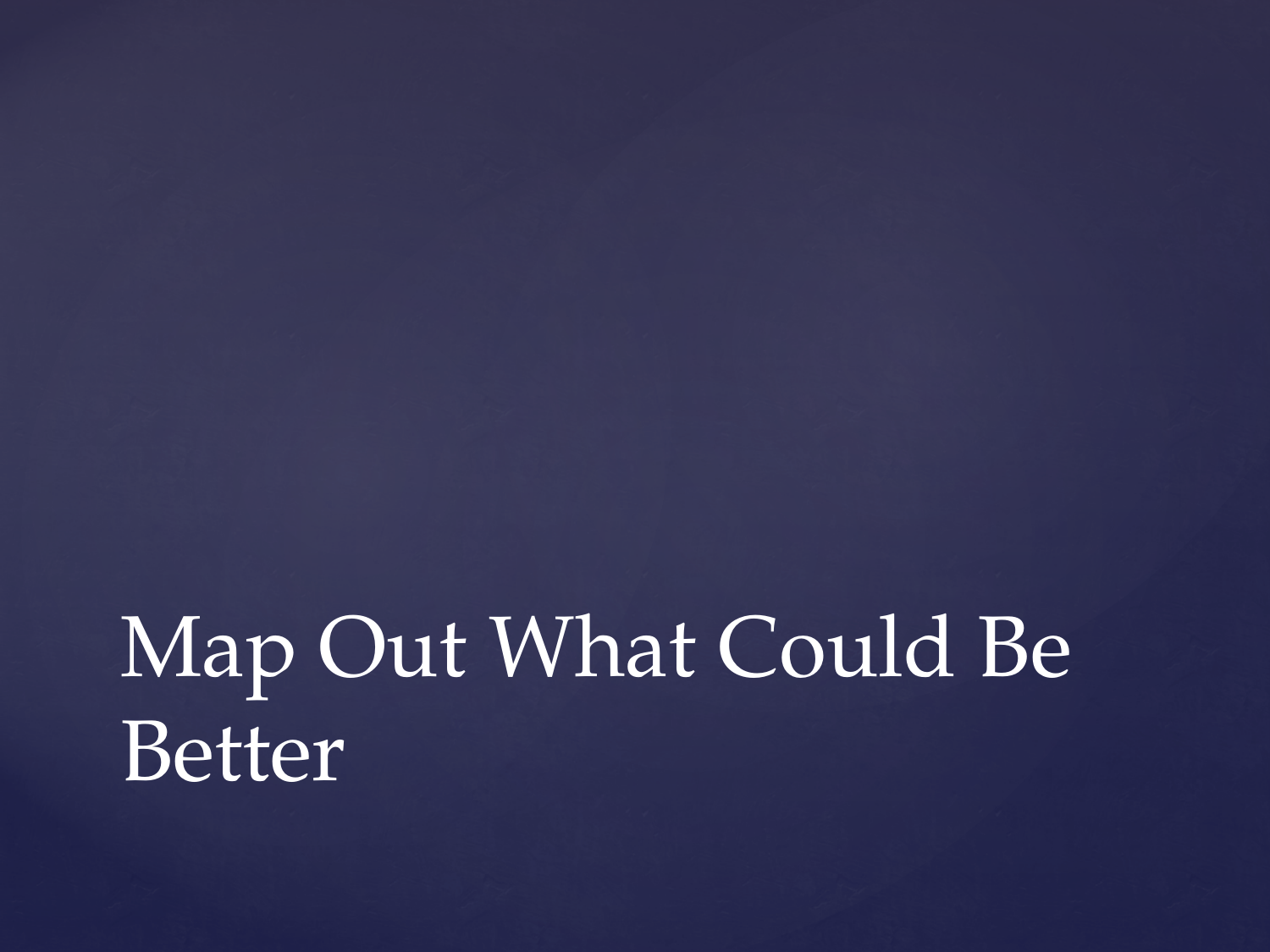

# Map Out What Could Be Better